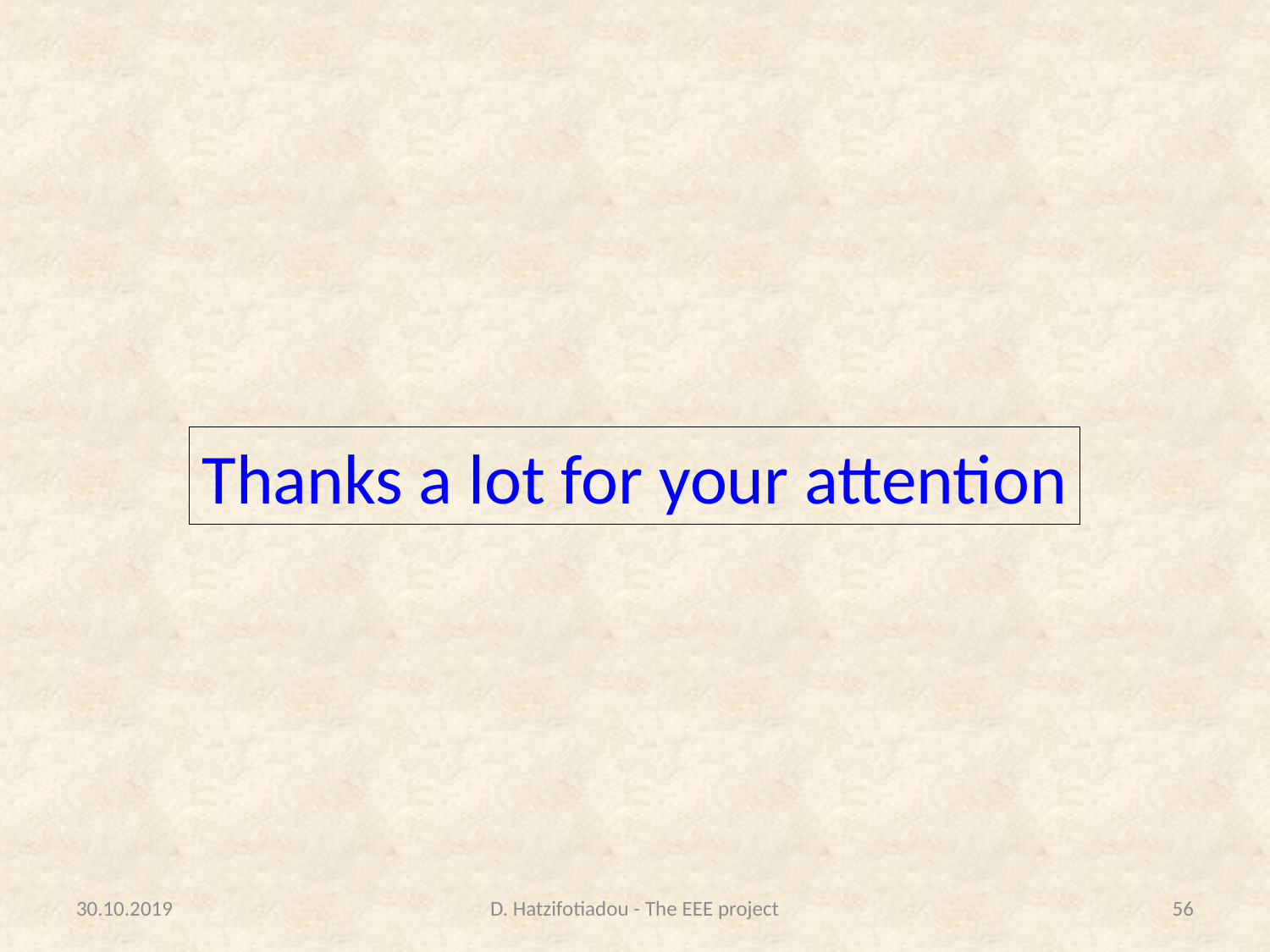

Thanks a lot for your attention
30.10.2019
D. Hatzifotiadou - The EEE project
56